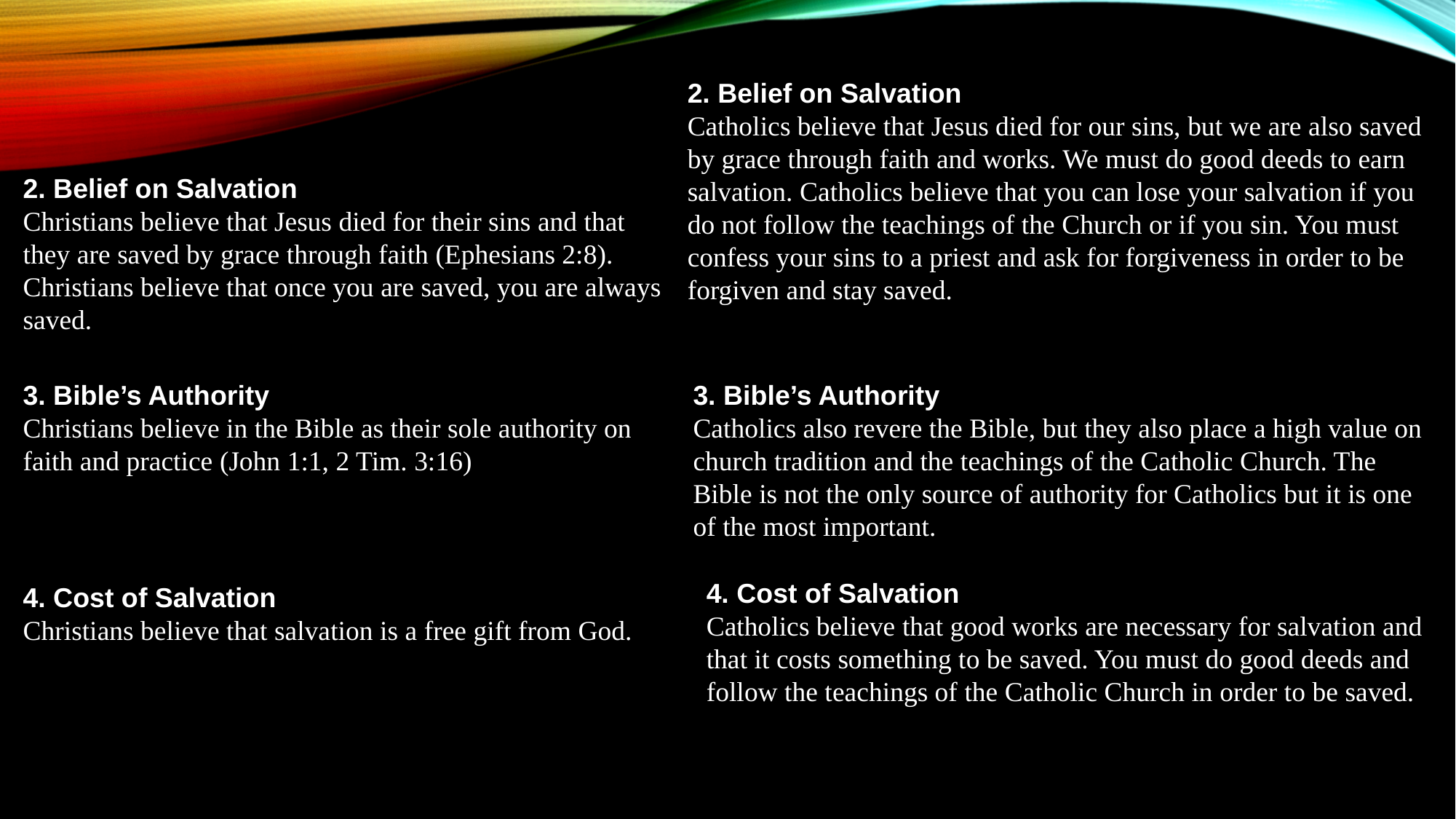

2. Belief on Salvation
Catholics believe that Jesus died for our sins, but we are also saved by grace through faith and works. We must do good deeds to earn salvation. Catholics believe that you can lose your salvation if you do not follow the teachings of the Church or if you sin. You must confess your sins to a priest and ask for forgiveness in order to be forgiven and stay saved.
2. Belief on Salvation
Christians believe that Jesus died for their sins and that they are saved by grace through faith (Ephesians 2:8).
Christians believe that once you are saved, you are always saved.
3. Bible’s Authority
Christians believe in the Bible as their sole authority on faith and practice (John 1:1, 2 Tim. 3:16)
3. Bible’s Authority
Catholics also revere the Bible, but they also place a high value on church tradition and the teachings of the Catholic Church. The Bible is not the only source of authority for Catholics but it is one of the most important.
4. Cost of Salvation
Catholics believe that good works are necessary for salvation and that it costs something to be saved. You must do good deeds and follow the teachings of the Catholic Church in order to be saved.
4. Cost of Salvation
Christians believe that salvation is a free gift from God.